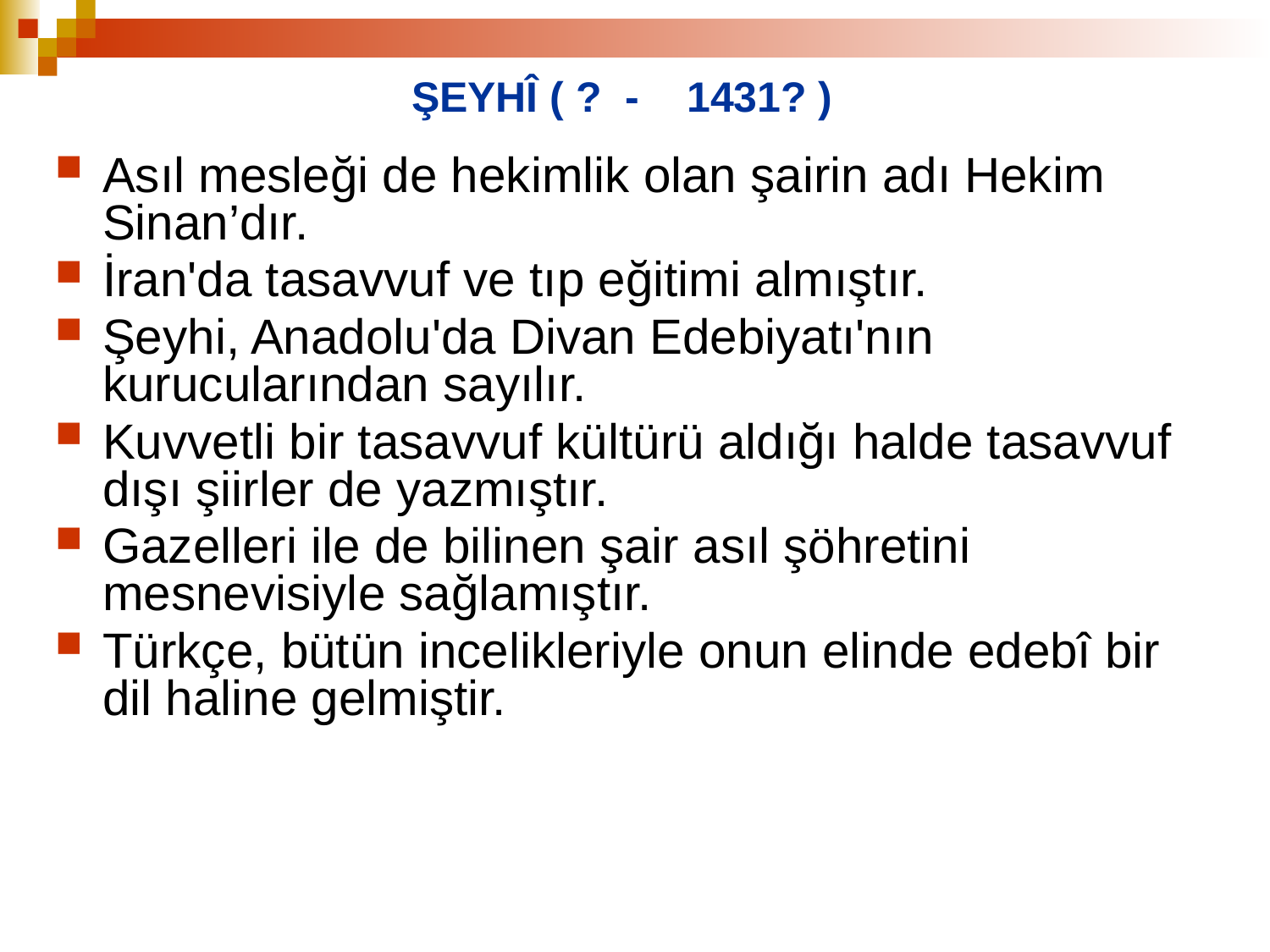

# ŞEYHÎ ( ?  -    1431? )
Asıl mesleği de hekimlik olan şairin adı Hekim Sinan’dır.
İran'da tasavvuf ve tıp eğitimi almıştır.
Şeyhi, Anadolu'da Divan Edebiyatı'nın kurucularından sayılır.
Kuvvetli bir tasavvuf kültürü aldığı halde tasavvuf dışı şiirler de yazmıştır.
Gazelleri ile de bilinen şair asıl şöhretini mesnevisiyle sağlamıştır.
Türkçe, bütün incelikleriyle onun elinde edebî bir dil haline gelmiştir.